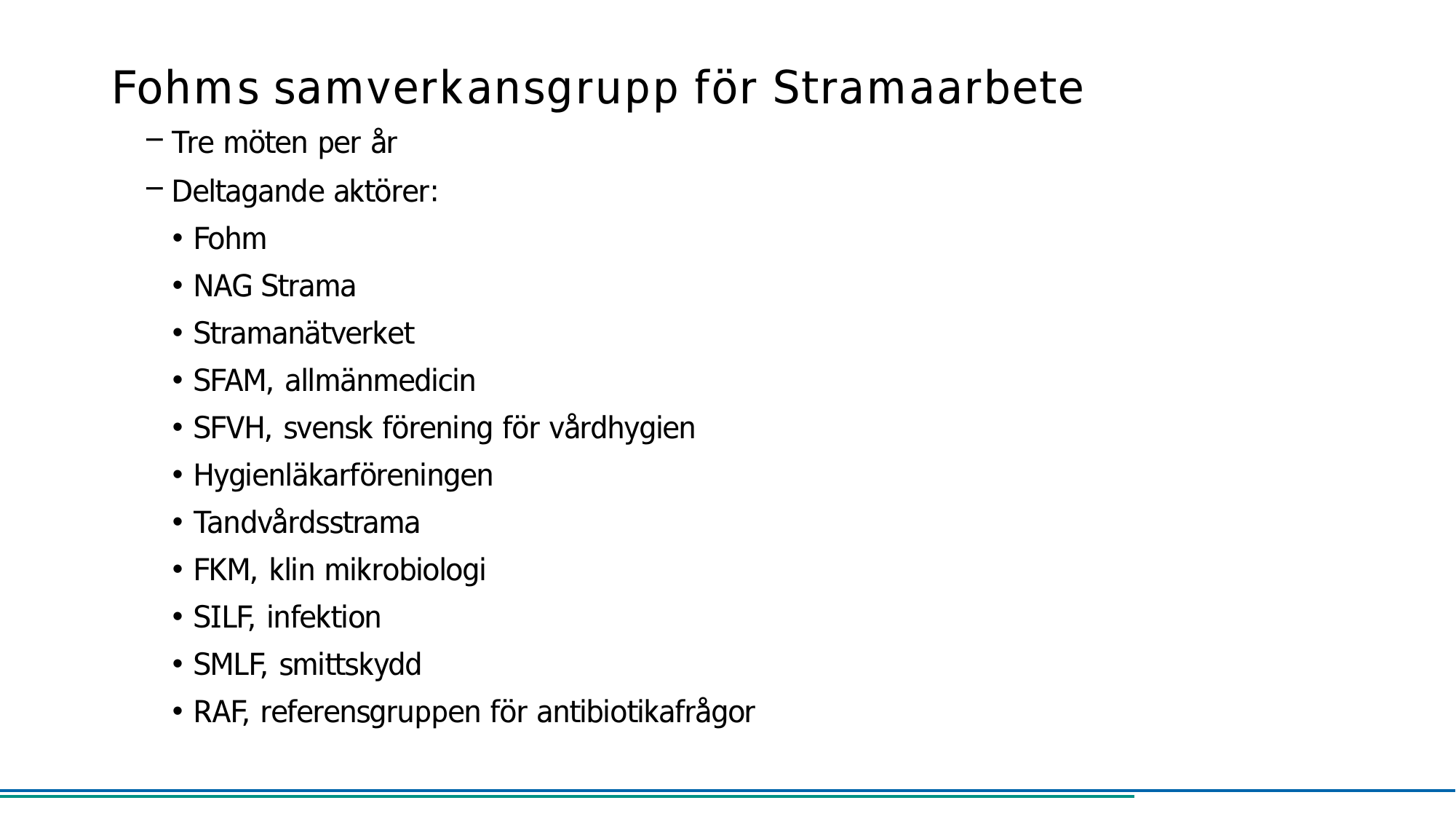

# Fohms samverkansgrupp för Stramaarbete
Tre möten per år
Deltagande aktörer:
Fohm
NAG Strama
Stramanätverket
SFAM, allmänmedicin
SFVH, svensk förening för vårdhygien
Hygienläkarföreningen
Tandvårdsstrama
FKM, klin mikrobiologi
SILF, infektion
SMLF, smittskydd
RAF, referensgruppen för antibiotikafrågor